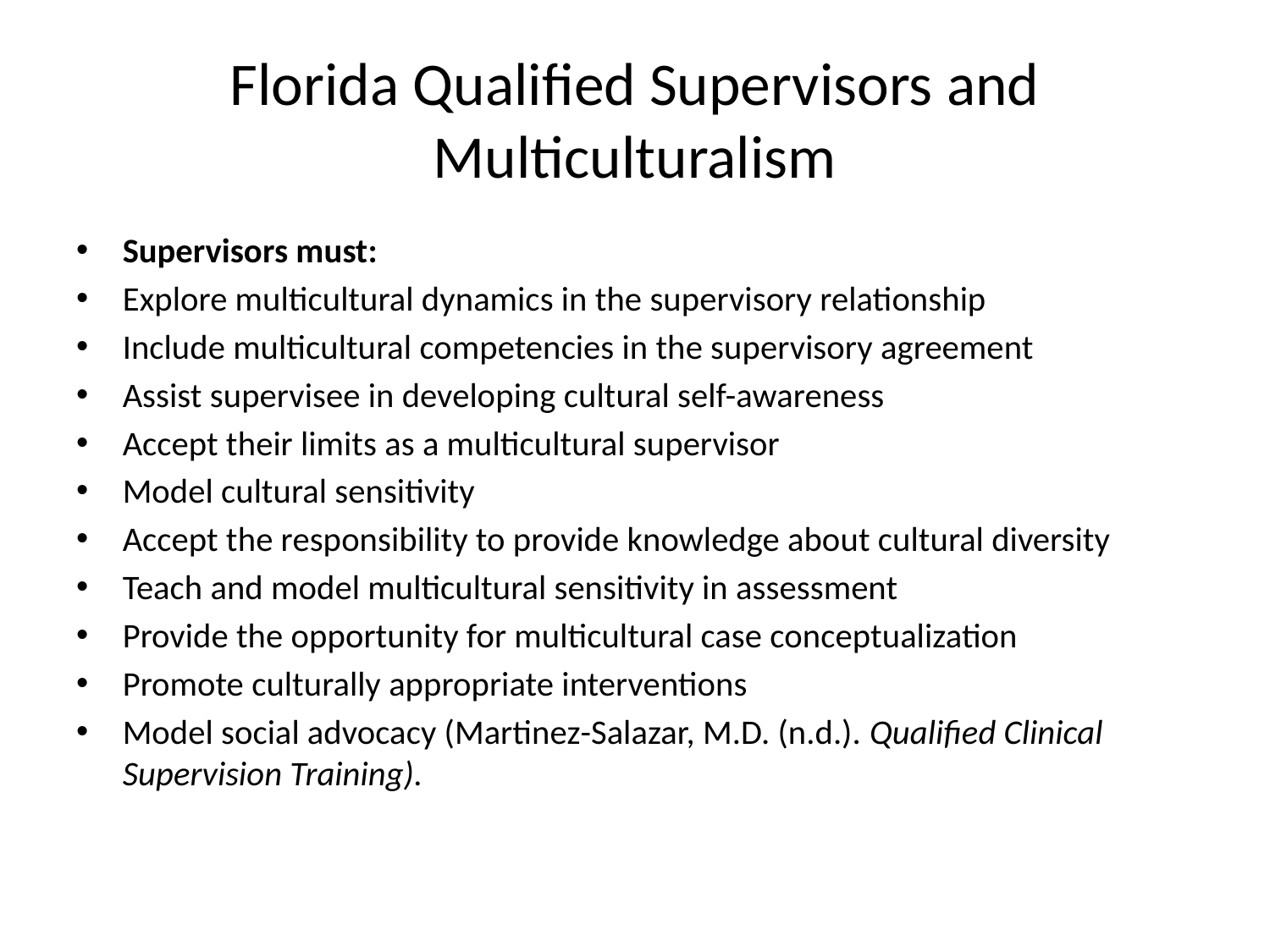

# Florida Qualified Supervisors and Multiculturalism
Supervisors must:
Explore multicultural dynamics in the supervisory relationship
Include multicultural competencies in the supervisory agreement
Assist supervisee in developing cultural self-awareness
Accept their limits as a multicultural supervisor
Model cultural sensitivity
Accept the responsibility to provide knowledge about cultural diversity
Teach and model multicultural sensitivity in assessment
Provide the opportunity for multicultural case conceptualization
Promote culturally appropriate interventions
Model social advocacy (Martinez-Salazar, M.D. (n.d.). Qualified Clinical Supervision Training).